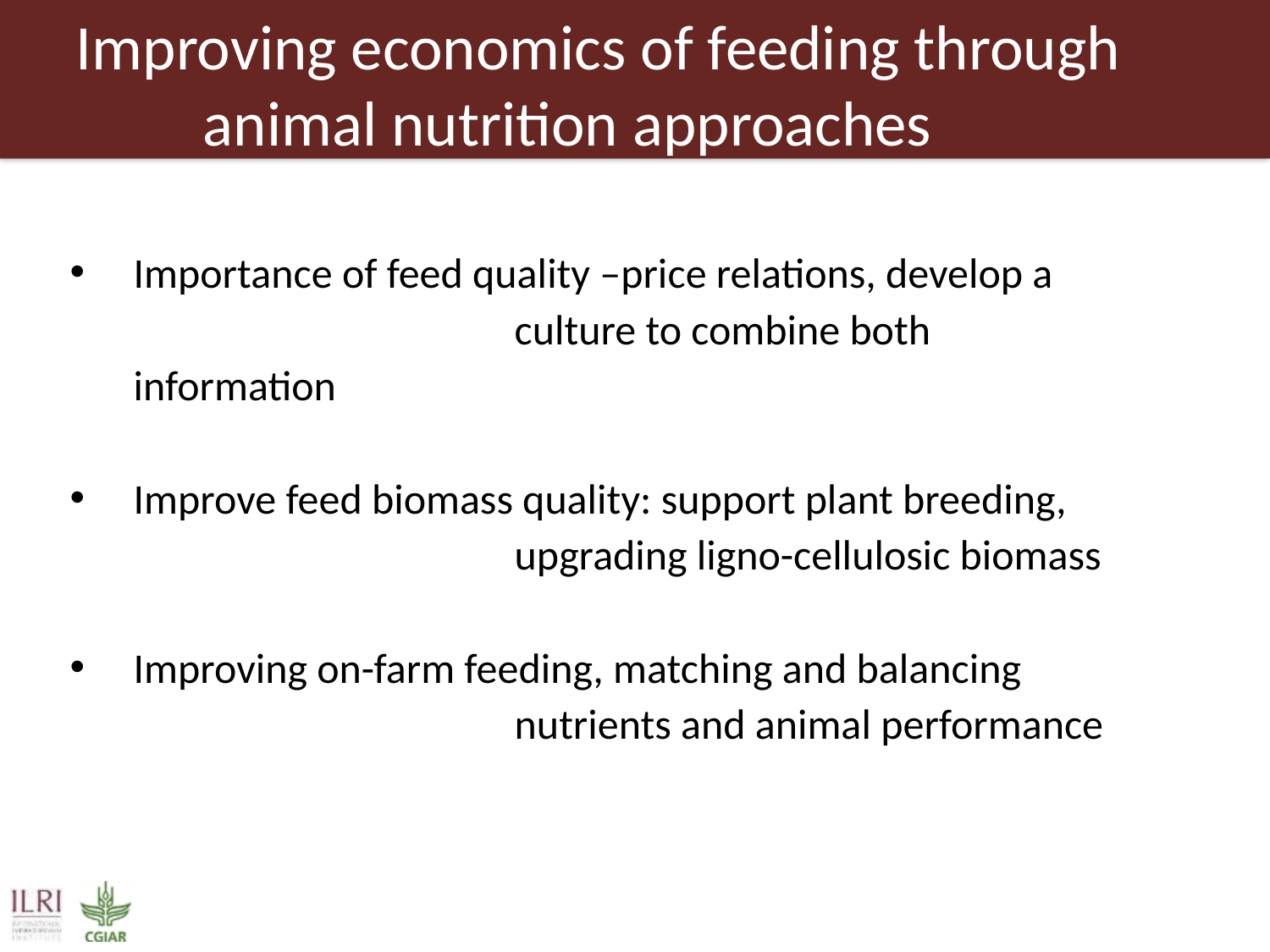

# Improving economics of feeding through 	animal nutrition approaches

Importance of feed quality –price relations, develop a 			culture to combine both information

Improve feed biomass quality: support plant breeding, 			upgrading ligno-cellulosic biomass

Improving on-farm feeding, matching and balancing 			nutrients and animal performance